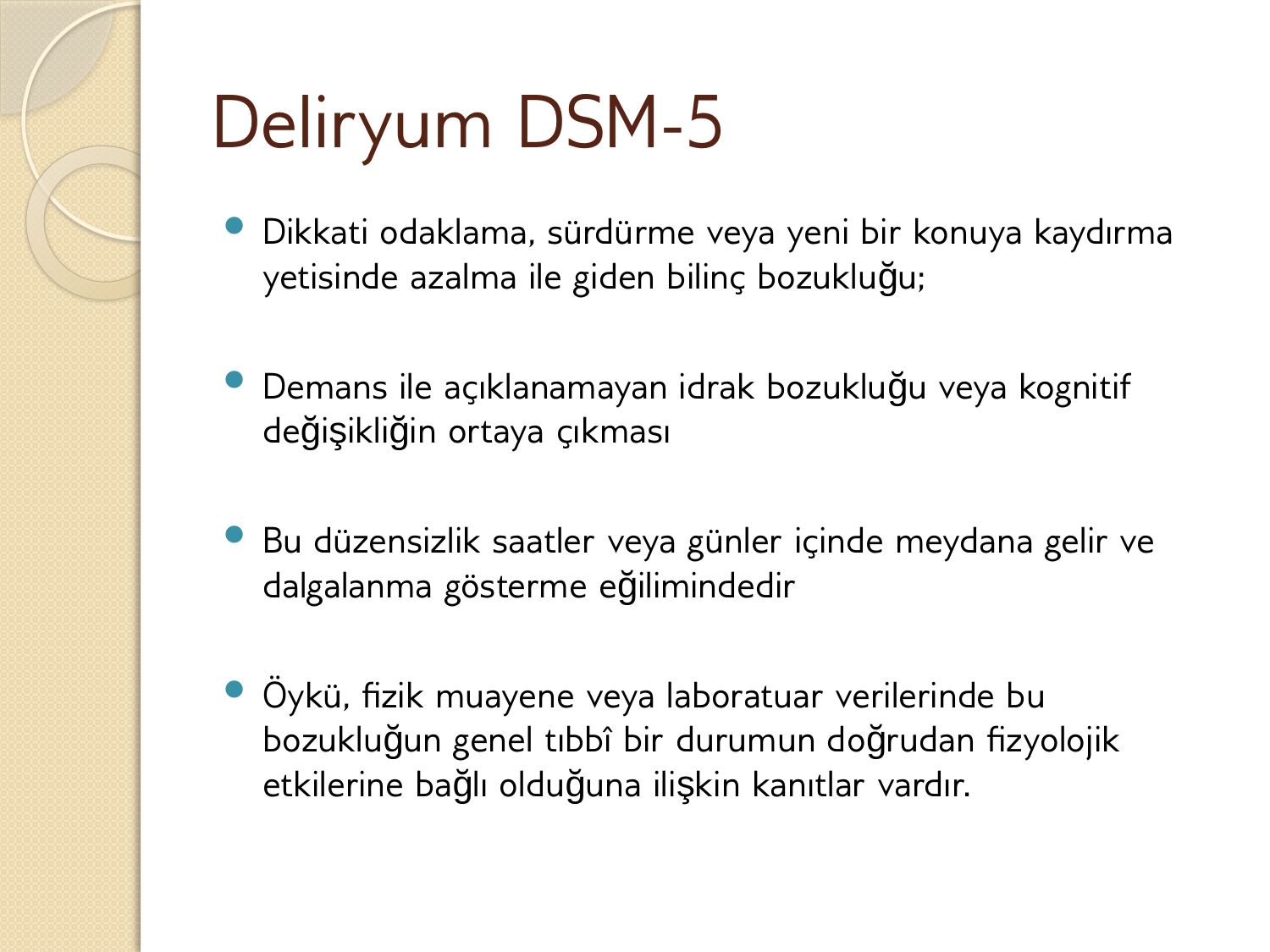

# Deliryum DSM-5
Dikkati odaklama, sürdürme veya yeni bir konuya kaydırma yetisinde azalma ile giden bilinç bozukluğu;

Demans ile açıklanamayan idrak bozukluğu veya kognitif değişikliğin ortaya çıkması

Bu düzensizlik saatler veya günler içinde meydana gelir ve dalgalanma gösterme eğilimindedir

Öykü, fizik muayene veya laboratuar verilerinde bu bozukluğun genel tıbbî bir durumun doğrudan fizyolojik etkilerine bağlı olduğuna ilişkin kanıtlar vardır.